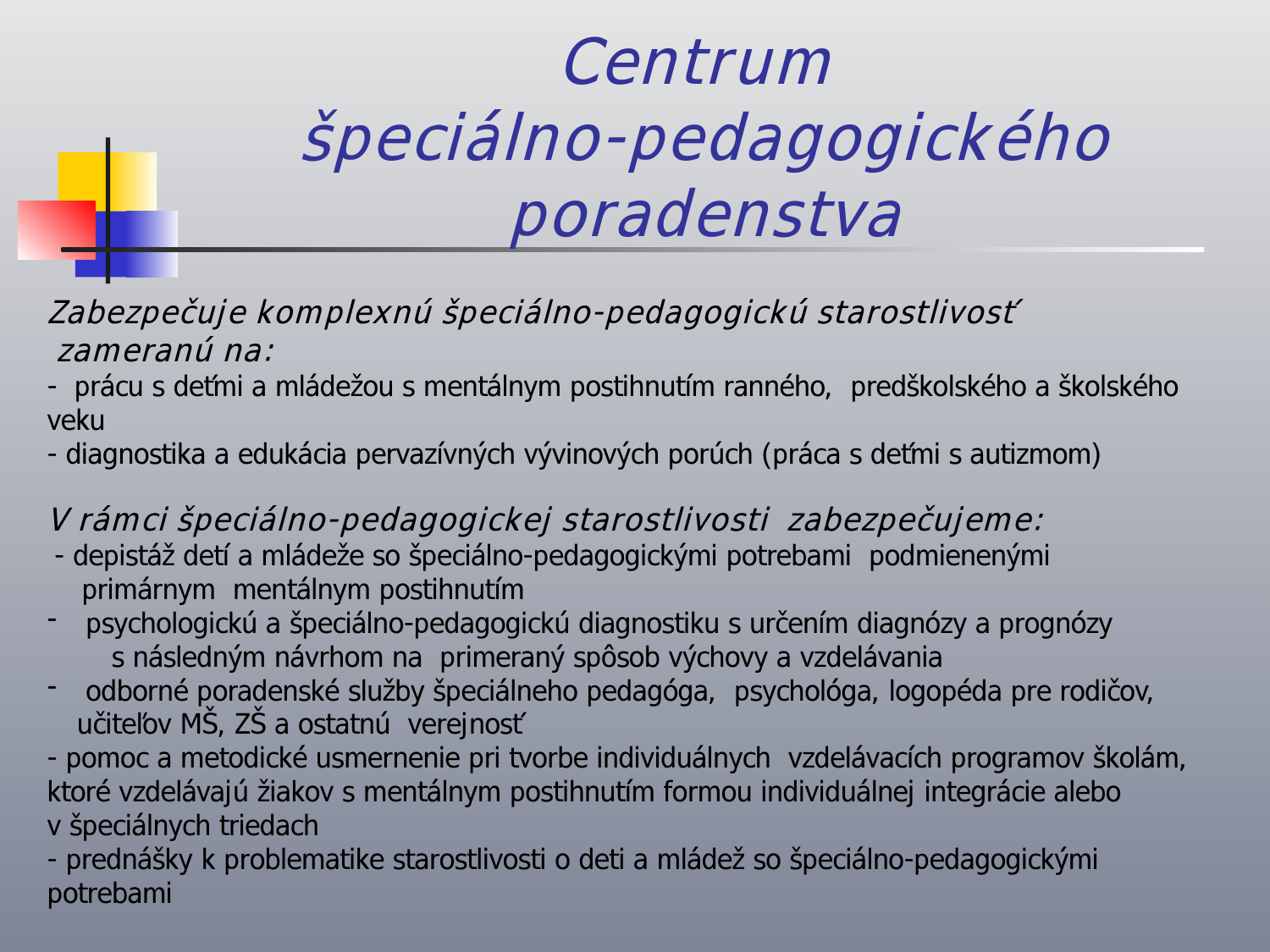

# Centrum špeciálno-pedagogického poradenstva

Zabezpečuje komplexnú špeciálno-pedagogickú starostlivosť
 zameranú na:
-  prácu s deťmi a mládežou s mentálnym postihnutím ranného,  predškolského a školského veku
- diagnostika a edukácia pervazívných vývinových porúch (práca s deťmi s autizmom)

V rámci špeciálno-pedagogickej starostlivosti  zabezpečujeme:
 - depistáž detí a mládeže so špeciálno-pedagogickými potrebami  podmienenými
    primárnym  mentálnym postihnutím
 psychologickú a špeciálno-pedagogickú diagnostiku s určením diagnózy a prognózy                s následným návrhom na  primeraný spôsob výchovy a vzdelávania
 odborné poradenské služby špeciálneho pedagóga,  psychológa, logopéda pre rodičov,  učiteľov MŠ, ZŠ a ostatnú  verejnosť
- pomoc a metodické usmernenie pri tvorbe individuálnych  vzdelávacích programov školám, ktoré vzdelávajú žiakov s mentálnym postihnutím formou individuálnej integrácie alebo v špeciálnych triedach
- prednášky k problematike starostlivosti o deti a mládež so špeciálno-pedagogickými potrebami